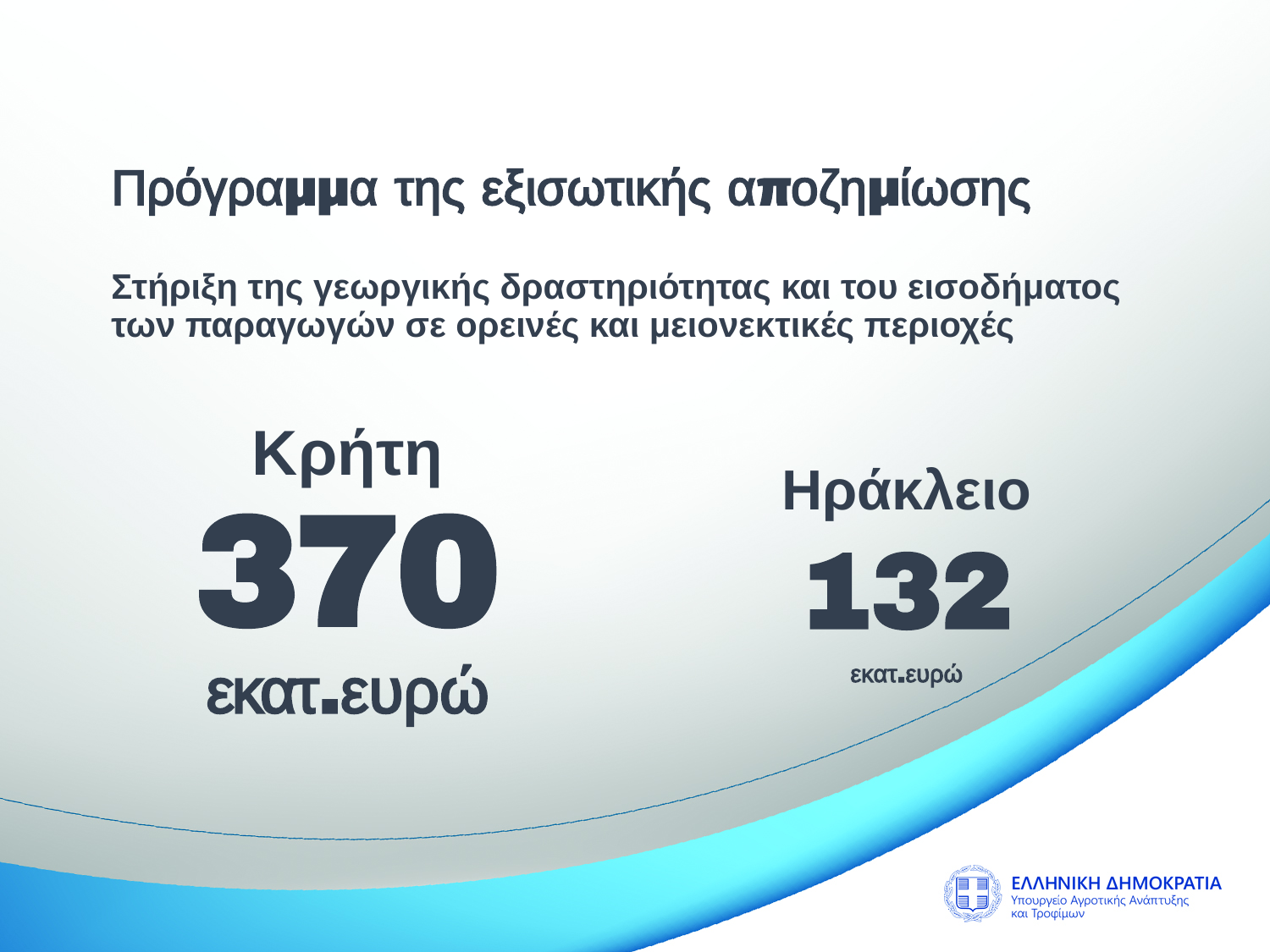

Πρόγραμμα της εξισωτικής αποζημίωσης

Στήριξη της γεωργικής δραστηριότητας και του εισοδήματος των παραγωγών σε ορεινές και μειονεκτικές περιοχές
Κρήτη
Ηράκλειο
370 εκατ.ευρώ
132
εκατ.ευρώ